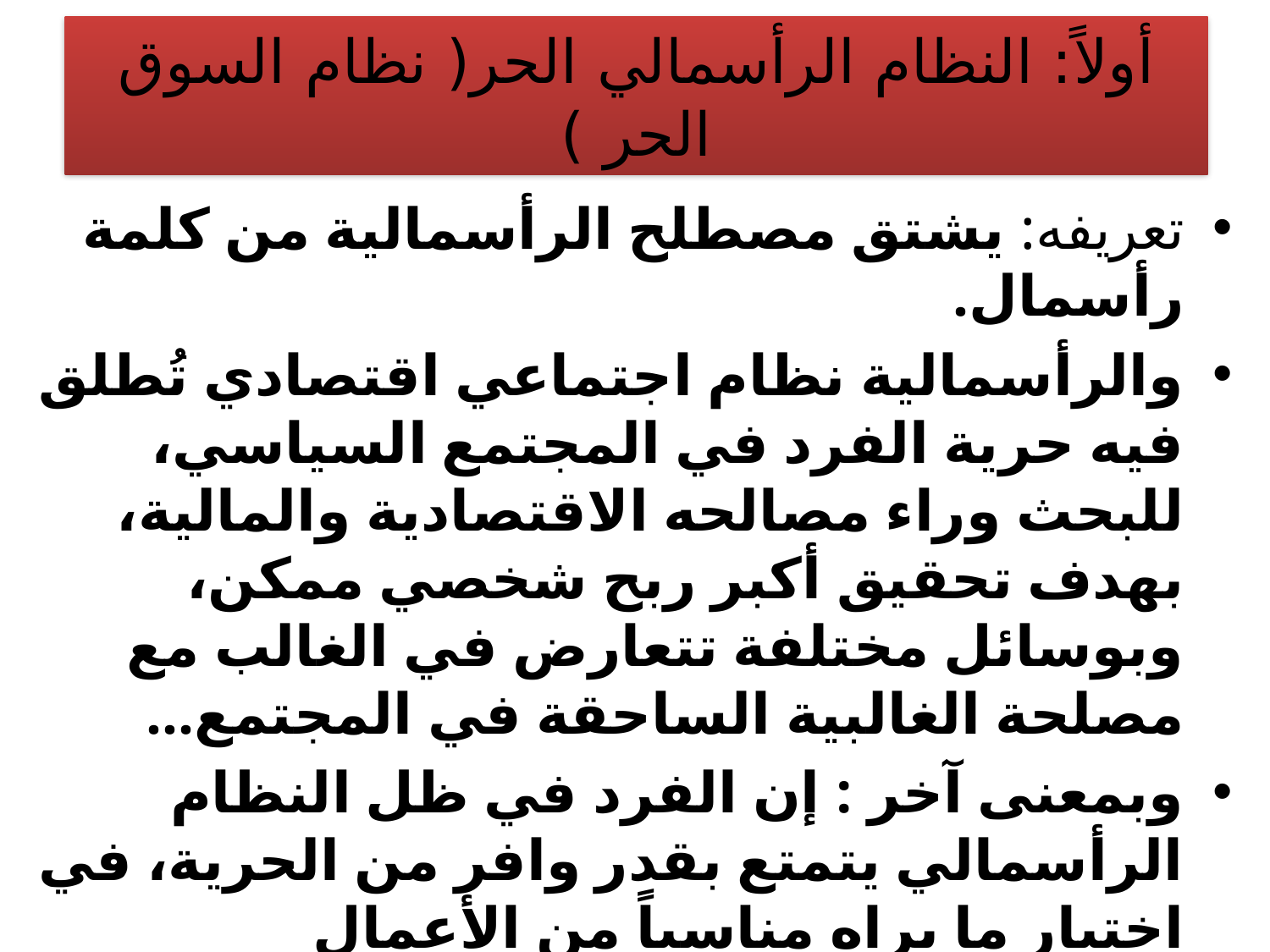

# أولاً: النظام الرأسمالي الحر( نظام السوق الحر )
تعريفه: يشتق مصطلح الرأسمالية من كلمة رأسمال.
والرأسمالية نظام اجتماعي اقتصادي تُطلق فيه حرية الفرد في المجتمع السياسي، للبحث وراء مصالحه الاقتصادية والمالية، بهدف تحقيق أكبر ربح شخصي ممكن، وبوسائل مختلفة تتعارض في الغالب مع مصلحة الغالبية الساحقة في المجتمع...
وبمعنى آخر : إن الفرد في ظل النظام الرأسمالي يتمتع بقدر وافر من الحرية، في اختيار ما يراه مناسباً من الأعمال الاقتصادية الاستثمارية، وبالطريقة التي يحددها، من أجل تأمين رغباته.